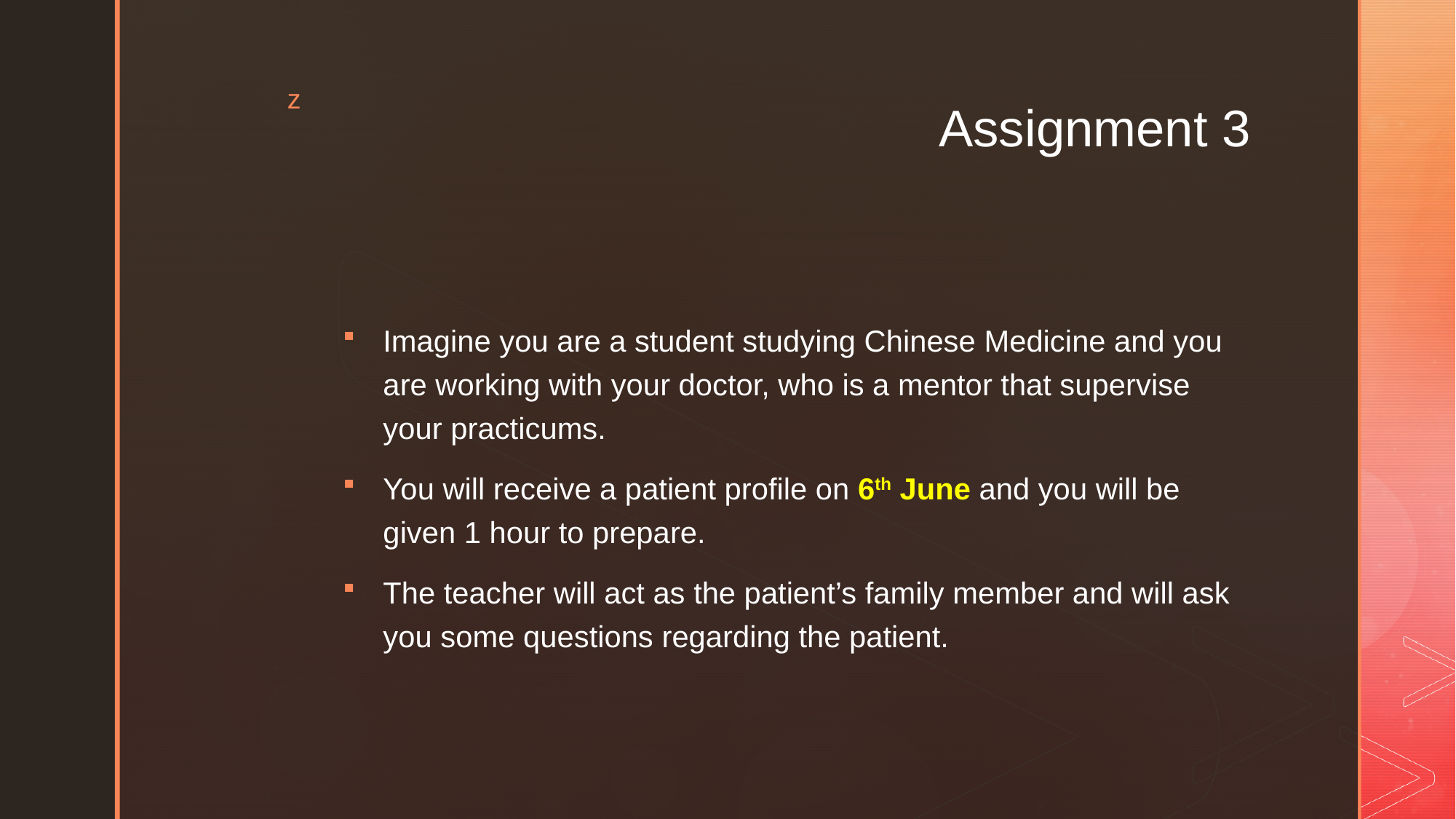

# Assignment 3
Imagine you are a student studying Chinese Medicine and you are working with your doctor, who is a mentor that supervise your practicums.
You will receive a patient profile on 6th June and you will be given 1 hour to prepare.
The teacher will act as the patient’s family member and will ask you some questions regarding the patient.